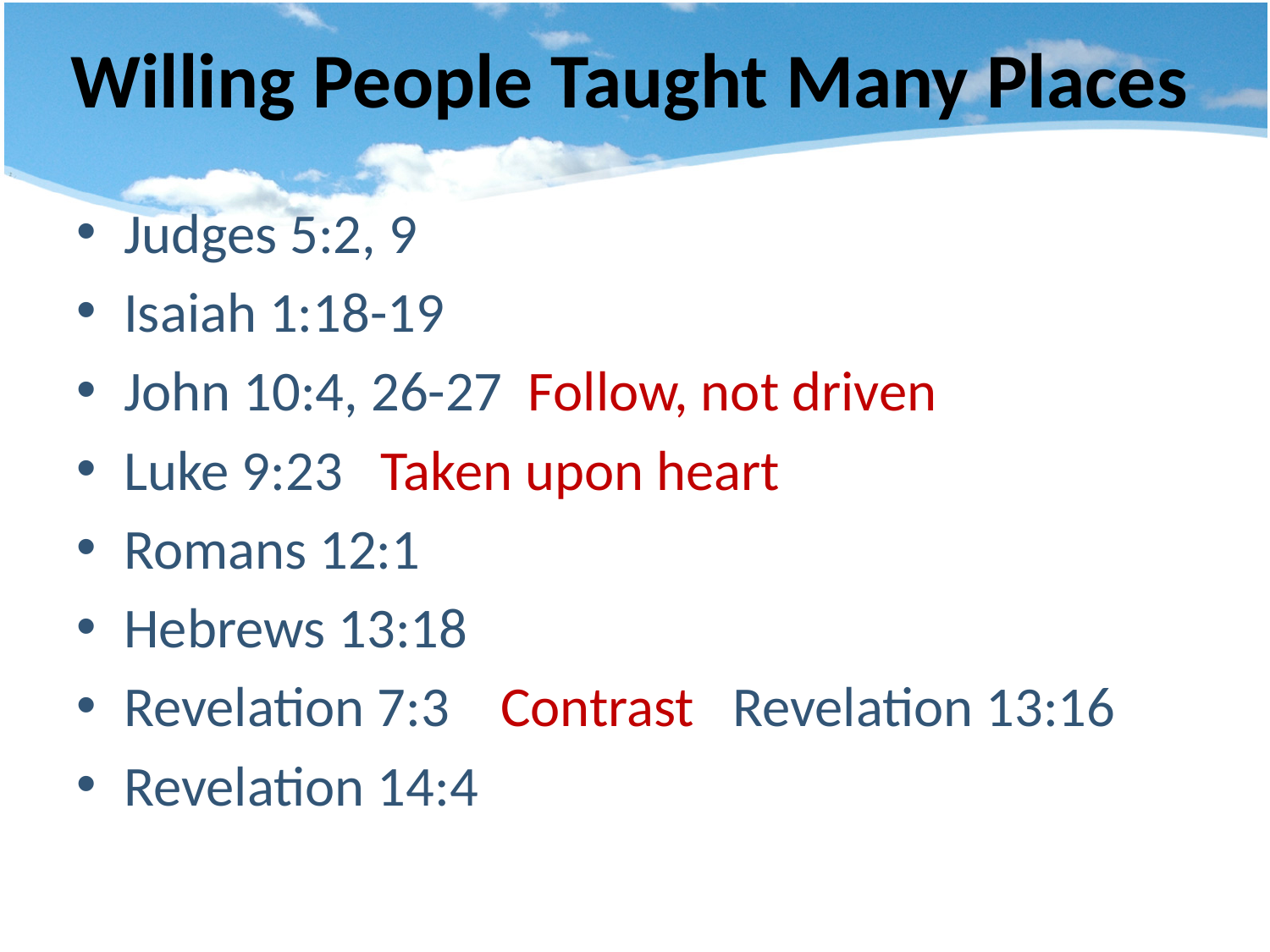

# Willing People Taught Many Places
Judges 5:2, 9
Isaiah 1:18-19
John 10:4, 26-27  Follow, not driven
Luke 9:23   Taken upon heart
Romans 12:1
Hebrews 13:18
Revelation 7:3    Contrast   Revelation 13:16
Revelation 14:4